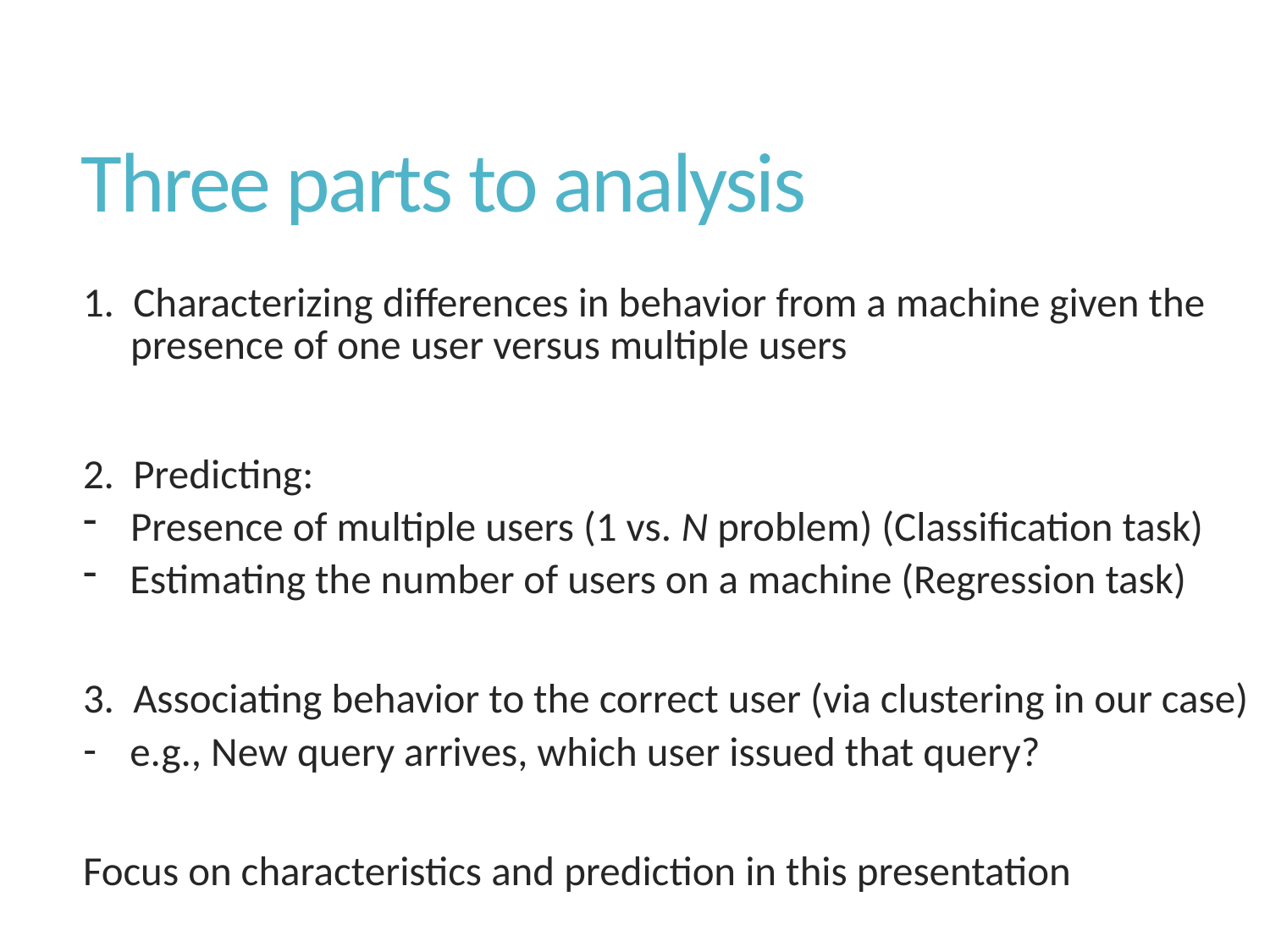

# Three parts to analysis
1.  Characterizing differences in behavior from a machine given the    presence of one user versus multiple users

2.  Predicting:
Presence of multiple users (1 vs. N problem) (Classification task)
Estimating the number of users on a machine (Regression task)

3.  Associating behavior to the correct user (via clustering in our case)
e.g., New query arrives, which user issued that query?

Focus on characteristics and prediction in this presentation